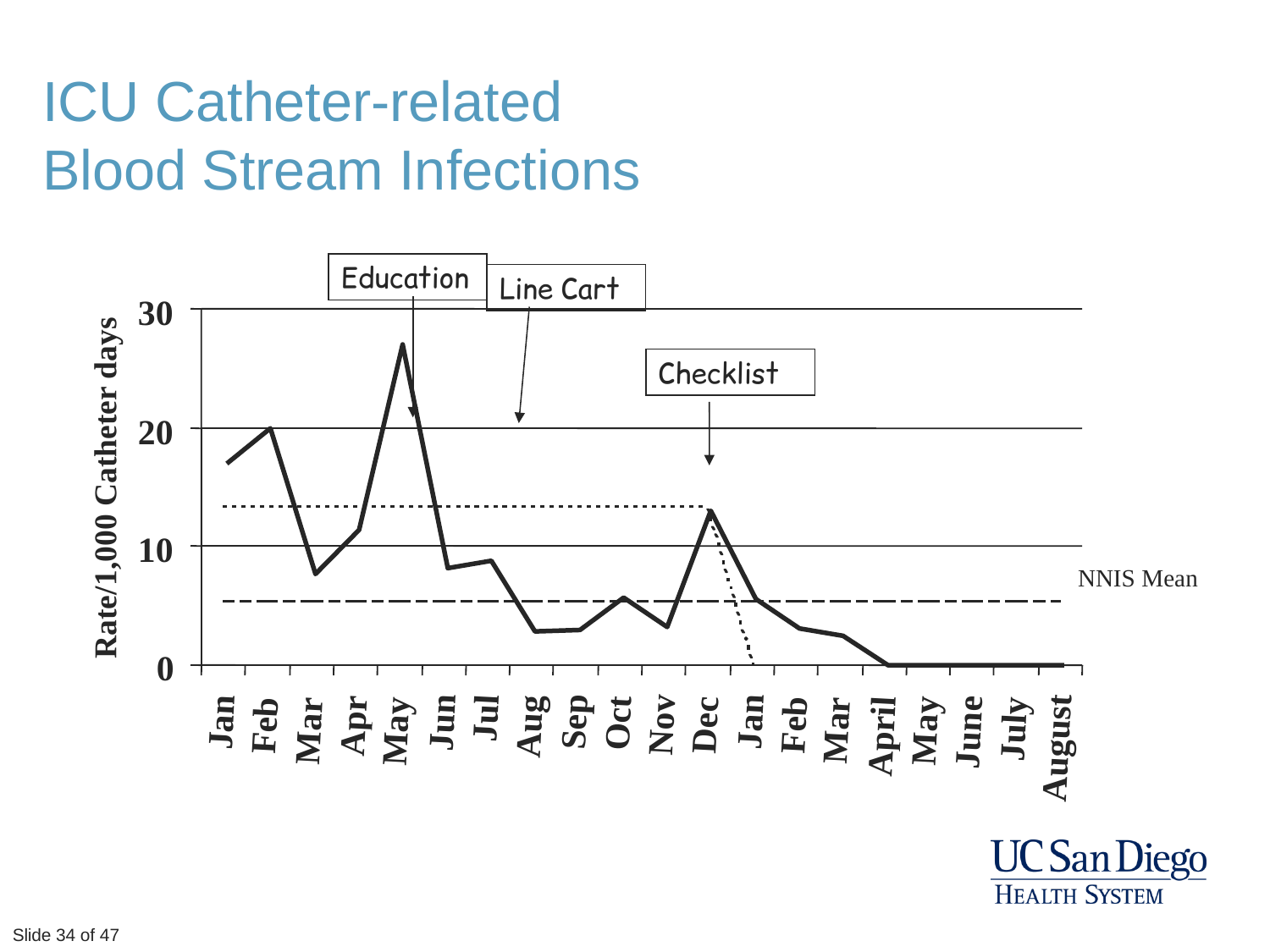

ICU Catheter-related
Blood Stream Infections
Education
Line Cart
30

Checklist

20

Rate/1,000 Catheter days

10

NNIS Mean

0

Jul
Sep
Jan
Jan
Jun
Oct
July
Nov
Dec
Feb
Feb
Apr
Aug
Mar
May
Mar
May
June
April
August
Slide 34 of 47